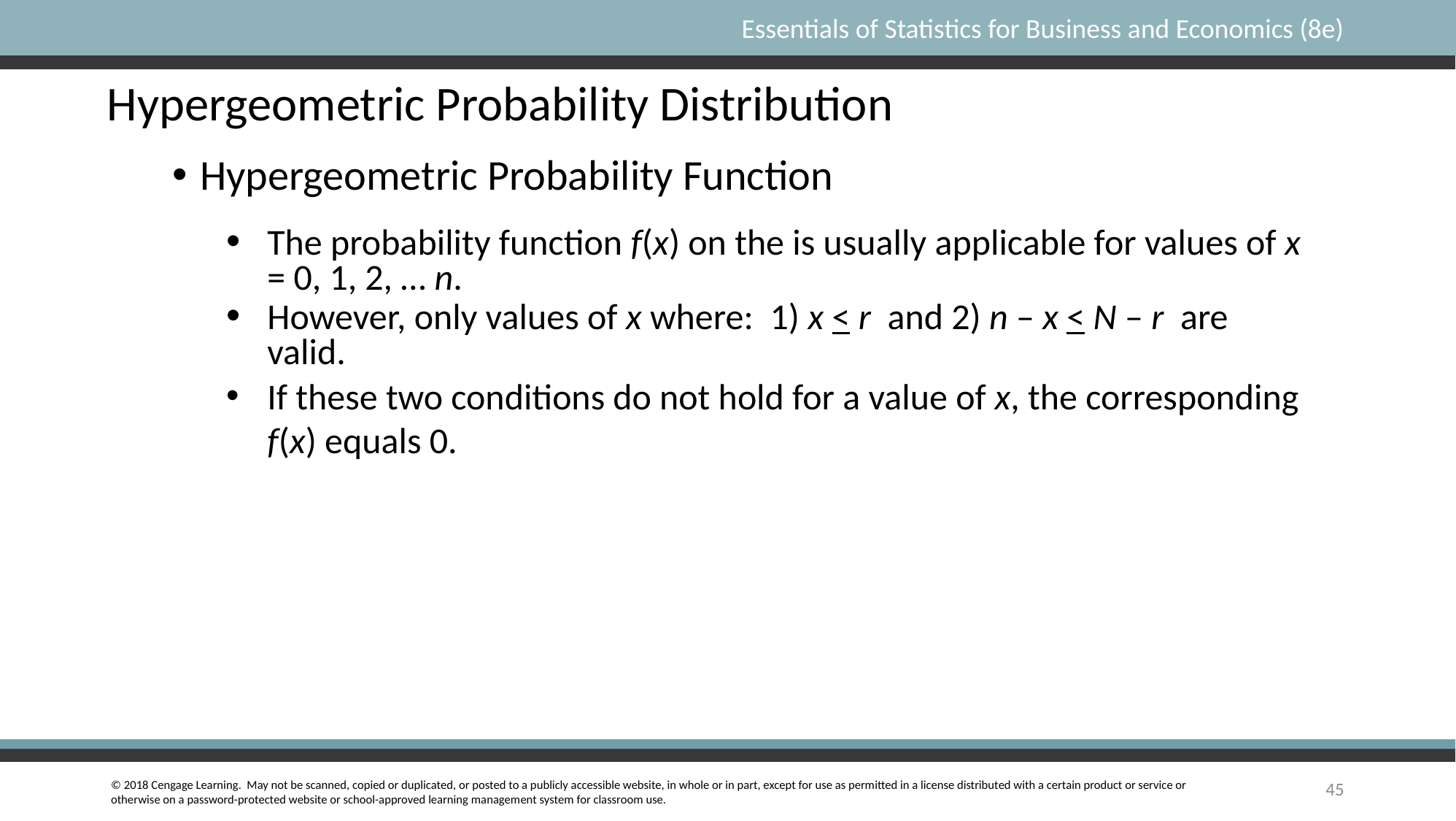

Hypergeometric Probability Distribution
Hypergeometric Probability Function
The probability function f(x) on the is usually applicable for values of x = 0, 1, 2, … n.
However, only values of x where:  1) x < r  and 2) n – x < N – r  are valid.
If these two conditions do not hold for a value of x, the corresponding f(x) equals 0.
45